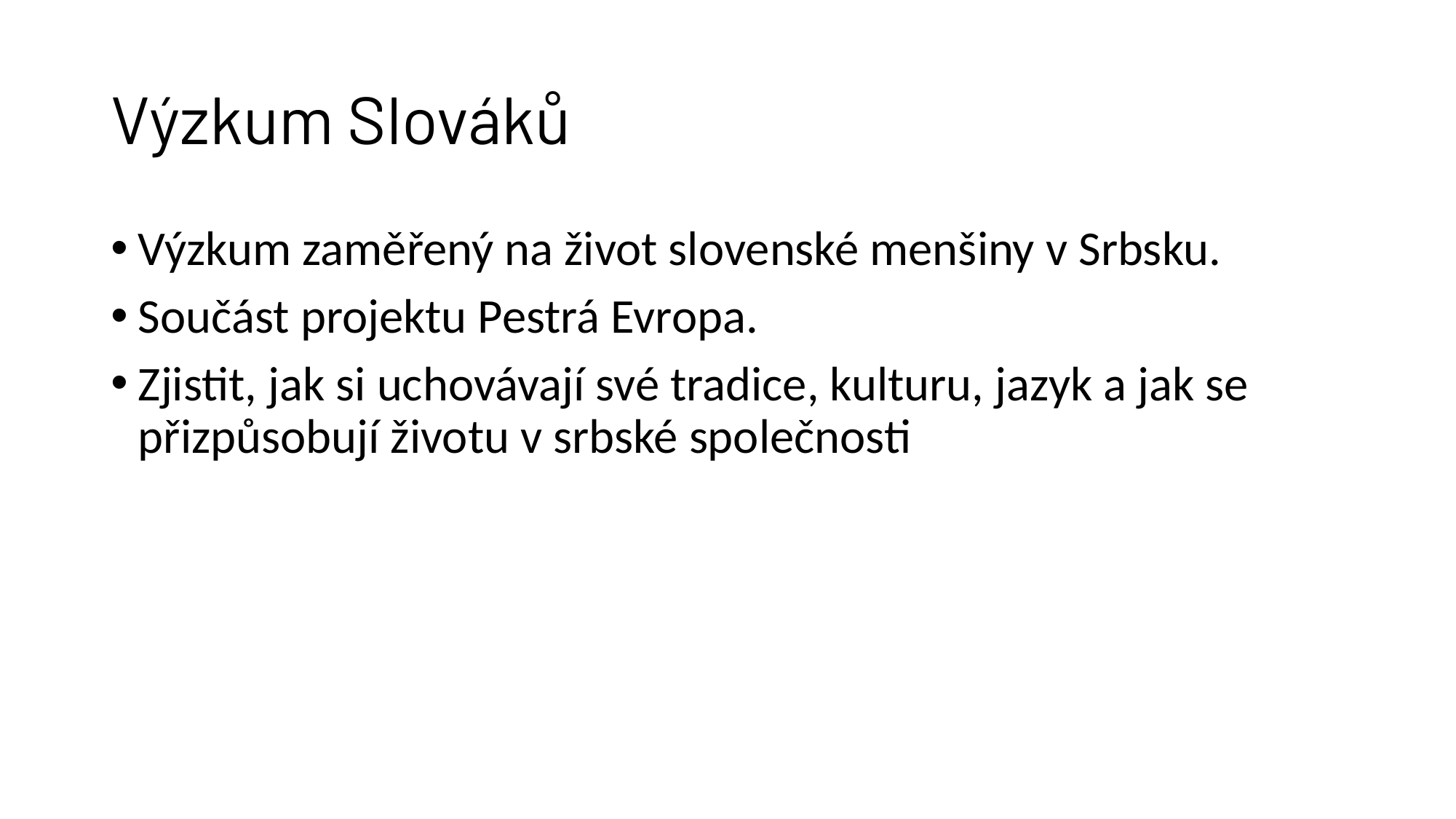

# Výzkum Slováků
Výzkum zaměřený na život slovenské menšiny v Srbsku.
Součást projektu Pestrá Evropa.
Zjistit, jak si uchovávají své tradice, kulturu, jazyk a jak se přizpůsobují životu v srbské společnosti